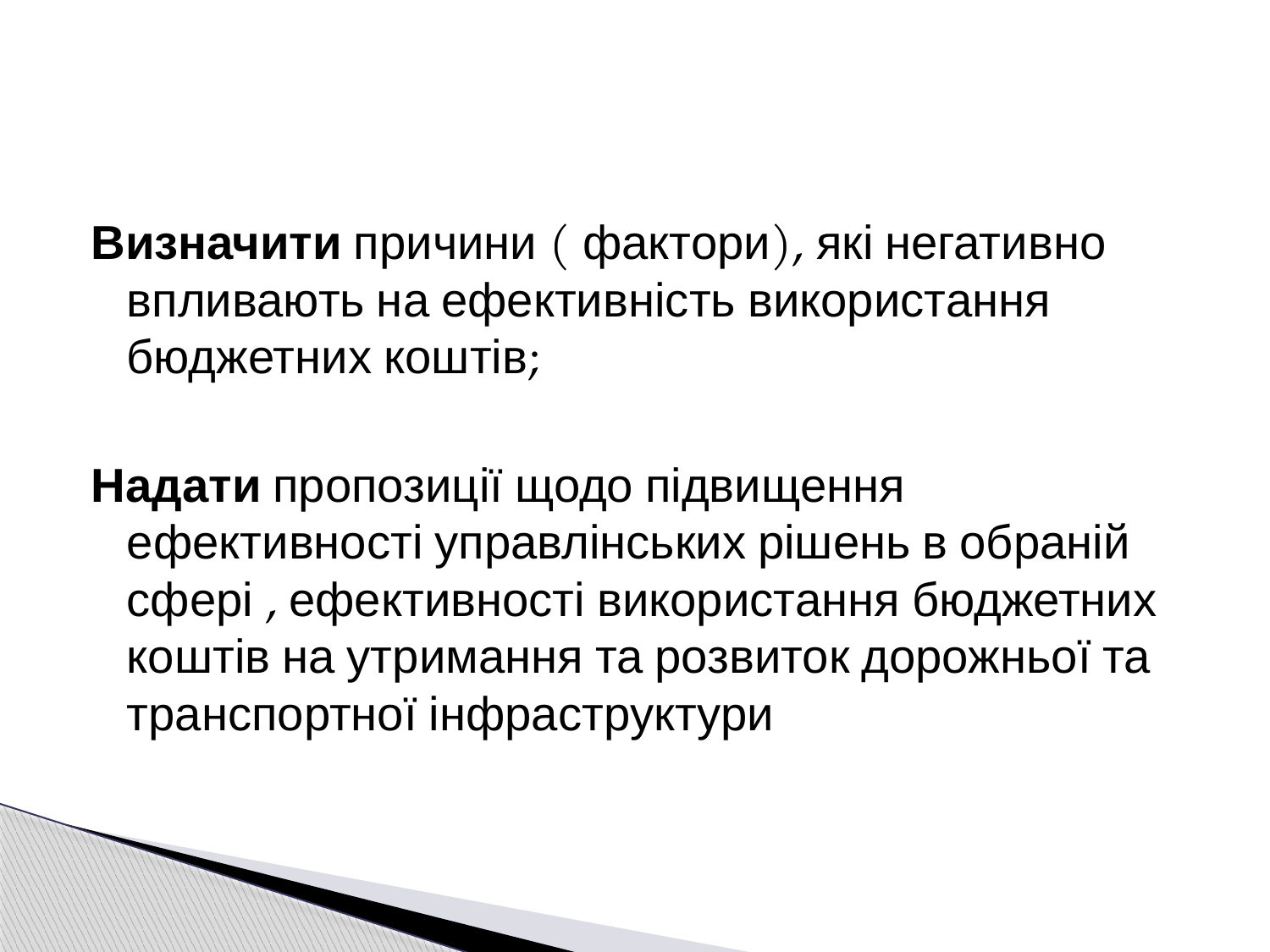

Визначити причини ( фактори), які негативно впливають на ефективність використання бюджетних коштів;

Надати пропозиції щодо підвищення ефективності управлінських рішень в обраній сфері , ефективності використання бюджетних коштів на утримання та розвиток дорожньої та транспортної інфраструктури